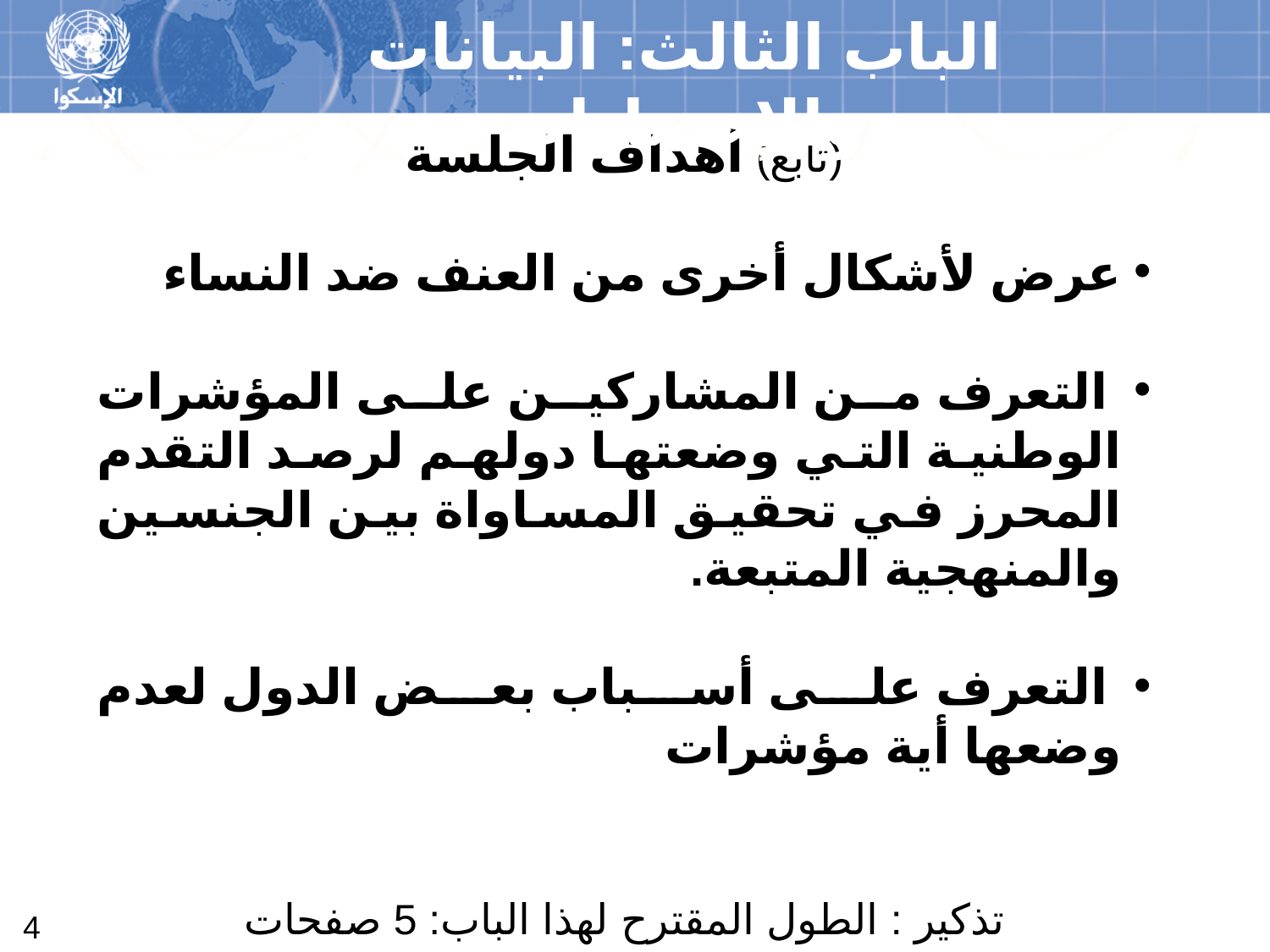

الباب الثالث: البيانات والإحصاءات
(تابع) أهداف الجلسة

	عرض لأشكال أخرى من العنف ضد النساء

 	التعرف من المشاركين على المؤشرات الوطنية التي 	وضعتها دولهم لرصد التقدم المحرز في تحقيق المساواة 	بين الجنسين والمنهجية المتبعة.

 	التعرف على أسباب بعض الدول لعدم وضعها أية مؤشرات

تذكير : الطول المقترح لهذا الباب: 5 صفحات

4